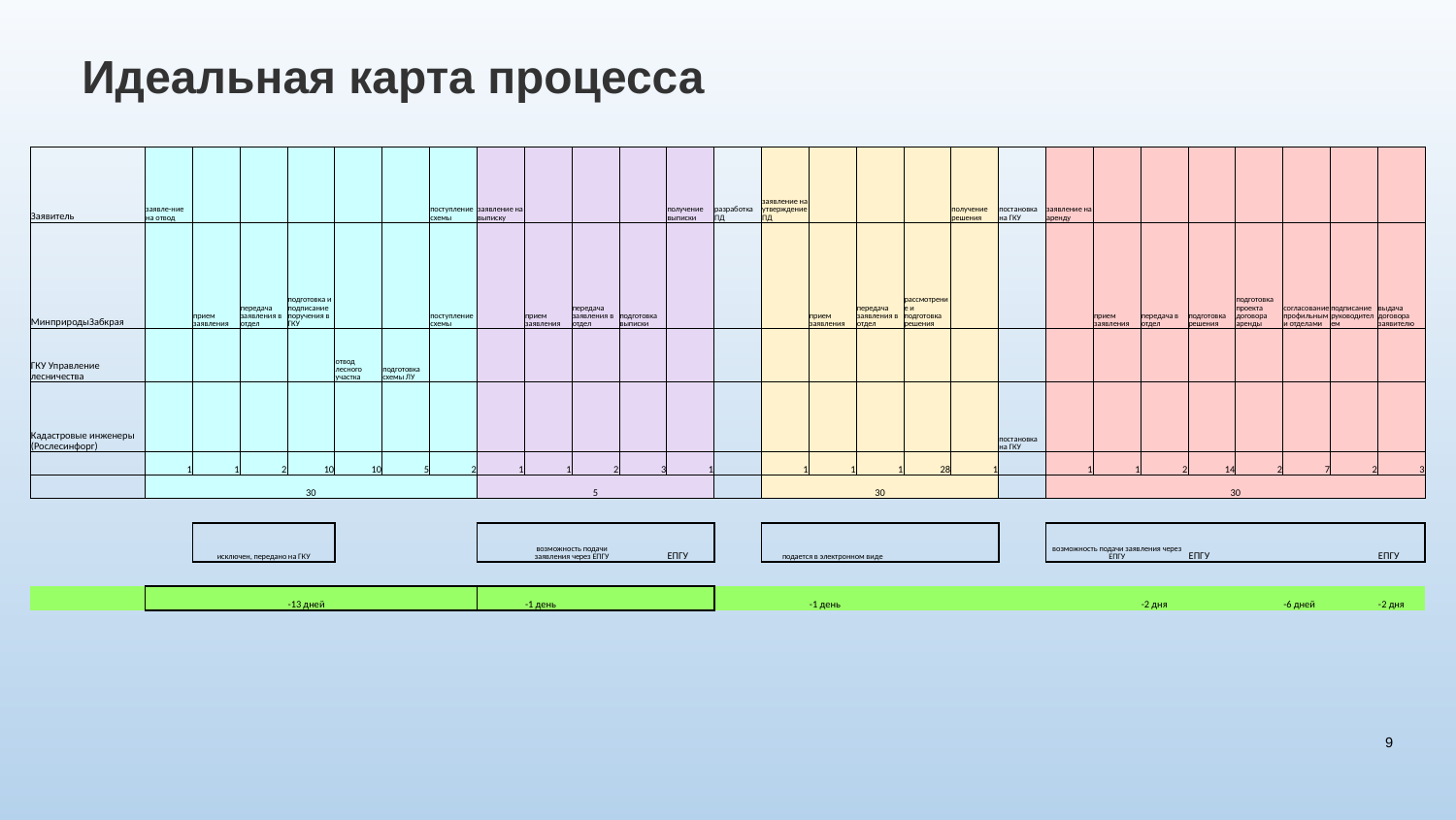

# Идеальная карта процесса
| Заявитель | заявле-ние на отвод |  |  |  |  |  | поступление схемы | заявление на выписку |  |  |  | получение выписки | разработка ПД | заявление на утверждение ПД |  |  |  | получение решения | постановка на ГКУ | заявление на аренду |  |  |  |  |  |  |  |
| --- | --- | --- | --- | --- | --- | --- | --- | --- | --- | --- | --- | --- | --- | --- | --- | --- | --- | --- | --- | --- | --- | --- | --- | --- | --- | --- | --- |
| МинприродыЗабкрая |  | прием заявления | передача заявления в отдел | подготовка и подписание поручения в ГКУ |  |  | поступление схемы |  | прием заявления | передача заявления в отдел | подготовка выписки |  |  |  | прием заявления | передача заявления в отдел | рассмотрение и подготовка решения |  |  |  | прием заявления | передача в отдел | подготовка решения | подготовка проекта договора аренды | согласование профильными отделами | подписание руководителем | выдача договора заявителю |
| ГКУ Управление лесничества |  |  |  |  | отвод лесного участка | подготовка схемы ЛУ |  |  |  |  |  |  |  |  |  |  |  |  |  |  |  |  |  |  |  |  |  |
| Кадастровые инженеры (Рослесинфорг) |  |  |  |  |  |  |  |  |  |  |  |  |  |  |  |  |  |  | постановка на ГКУ |  |  |  |  |  |  |  |  |
|  | 1 | 1 | 2 | 10 | 10 | 5 | 2 | 1 | 1 | 2 | 3 | 1 |  | 1 | 1 | 1 | 28 | 1 |  | 1 | 1 | 2 | 14 | 2 | 7 | 2 | 3 |
|  | 30 |  |  |  |  |  |  | 5 |  |  |  |  |  | 30 |  |  |  |  |  | 30 |  |  |  |  |  |  |  |
|  |  |  |  |  |  |  |  |  |  |  |  |  |  |  |  |  |  |  |  |  |  |  |  |  |  |  |  |
|  |  | исключен, передано на ГКУ |  |  |  |  |  |  | возможность подачи заявления через ЕПГУ |  |  | ЕПГУ |  | подается в электронном виде |  |  |  |  |  | возможность подачи заявления через ЕПГУ |  |  | ЕПГУ |  |  |  | ЕПГУ |
|  |  |  |  |  |  |  |  |  |  |  |  |  |  |  |  |  |  |  |  |  |  |  |  |  |  |  |  |
|  |  |  |  | -13 дней |  |  |  |  | -1 день |  |  |  |  |  | -1 день |  |  |  |  |  |  | -2 дня |  |  | -6 дней |  | -2 дня |